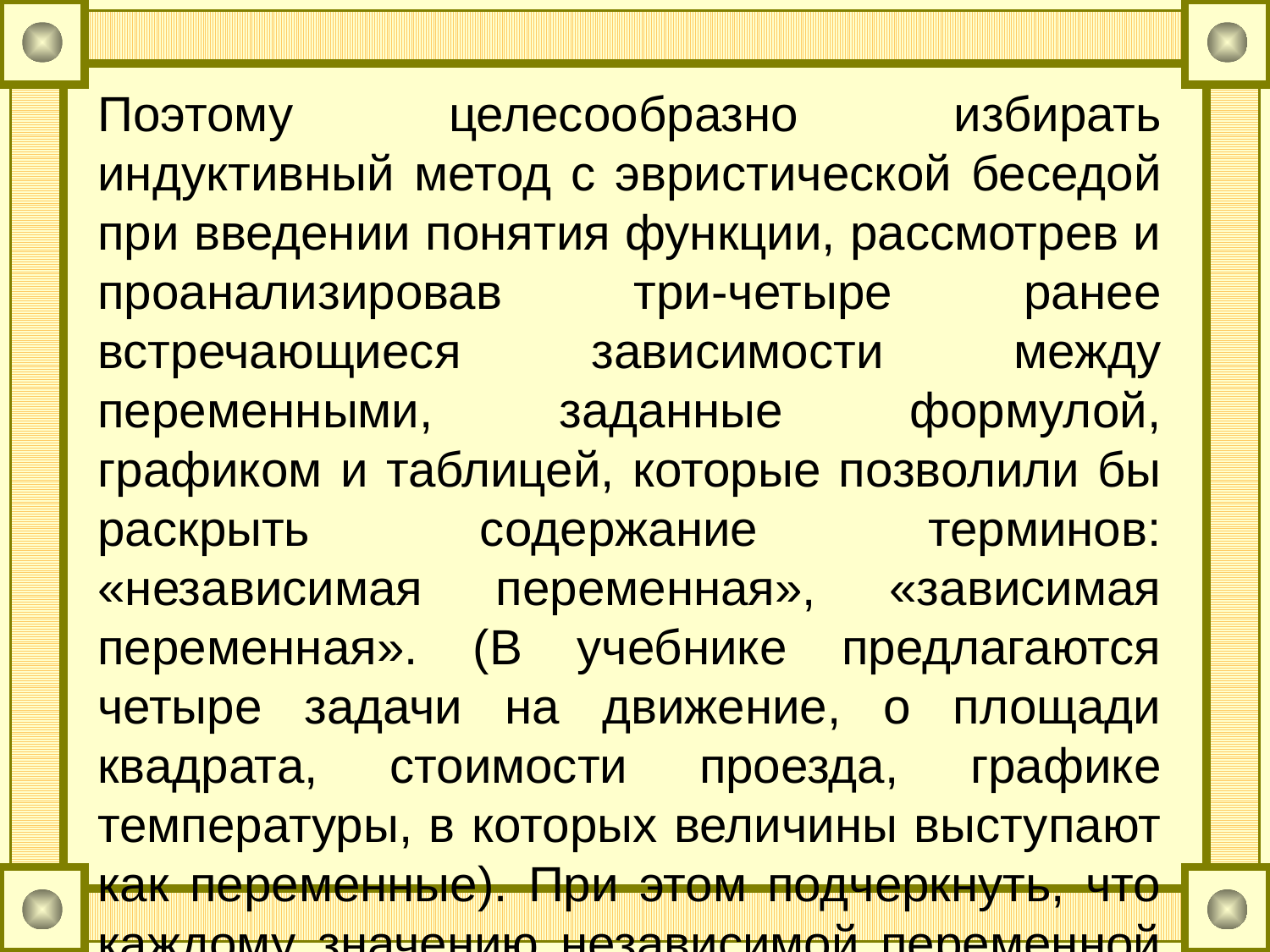

Поэтому целесообразно избирать индуктивный метод с эвристической беседой при введении понятия функции, рассмотрев и проанализировав три-четыре ранее встречающиеся зависимости между переменными, заданные формулой, графиком и таблицей, которые позволили бы раскрыть содержание терминов: «независимая переменная», «зависимая переменная». (В учебнике предлагаются четыре задачи на движение, о площади квадрата, стоимости проезда, графике температуры, в которых величины выступают как переменные). При этом подчеркнуть, что каждому значению независимой переменной соответствует единственное значение зависимой переменной.